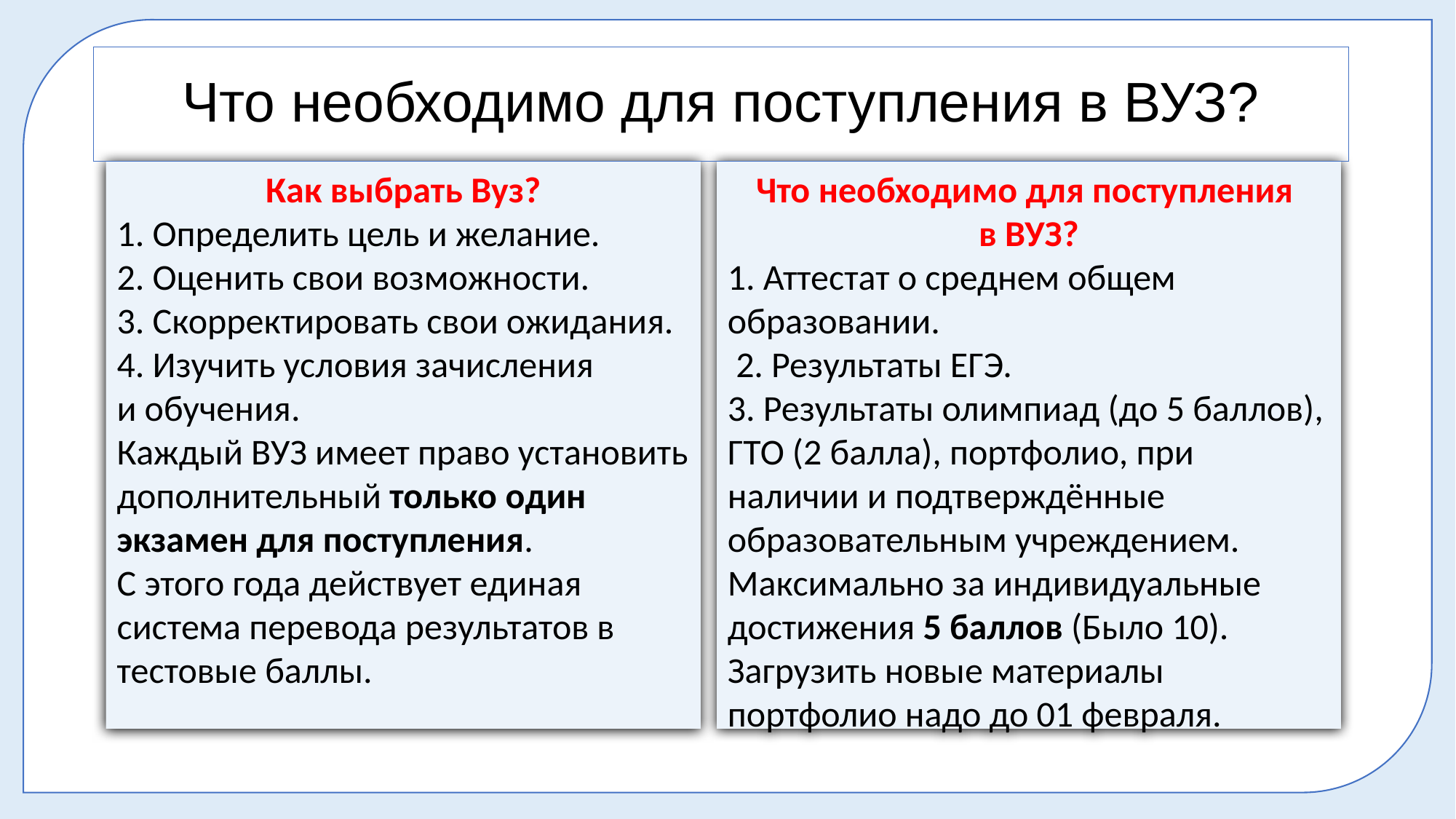

Что необходимо для поступления в ВУЗ?
Как выбрать Вуз?
1. Определить цель и желание.
2. Оценить свои возможности.
3. Скорректировать свои ожидания.
4. Изучить условия зачисления
и обучения.
Каждый ВУЗ имеет право установить дополнительный только один экзамен для поступления.
С этого года действует единая система перевода результатов в тестовые баллы.

Что необходимо для поступления
в ВУЗ?
1. Аттестат о среднем общем образовании.
 2. Результаты ЕГЭ.
3. Результаты олимпиад (до 5 баллов), ГТО (2 балла), портфолио, при наличии и подтверждённые образовательным учреждением. Максимально за индивидуальные достижения 5 баллов (Было 10).
Загрузить новые материалы портфолио надо до 01 февраля.